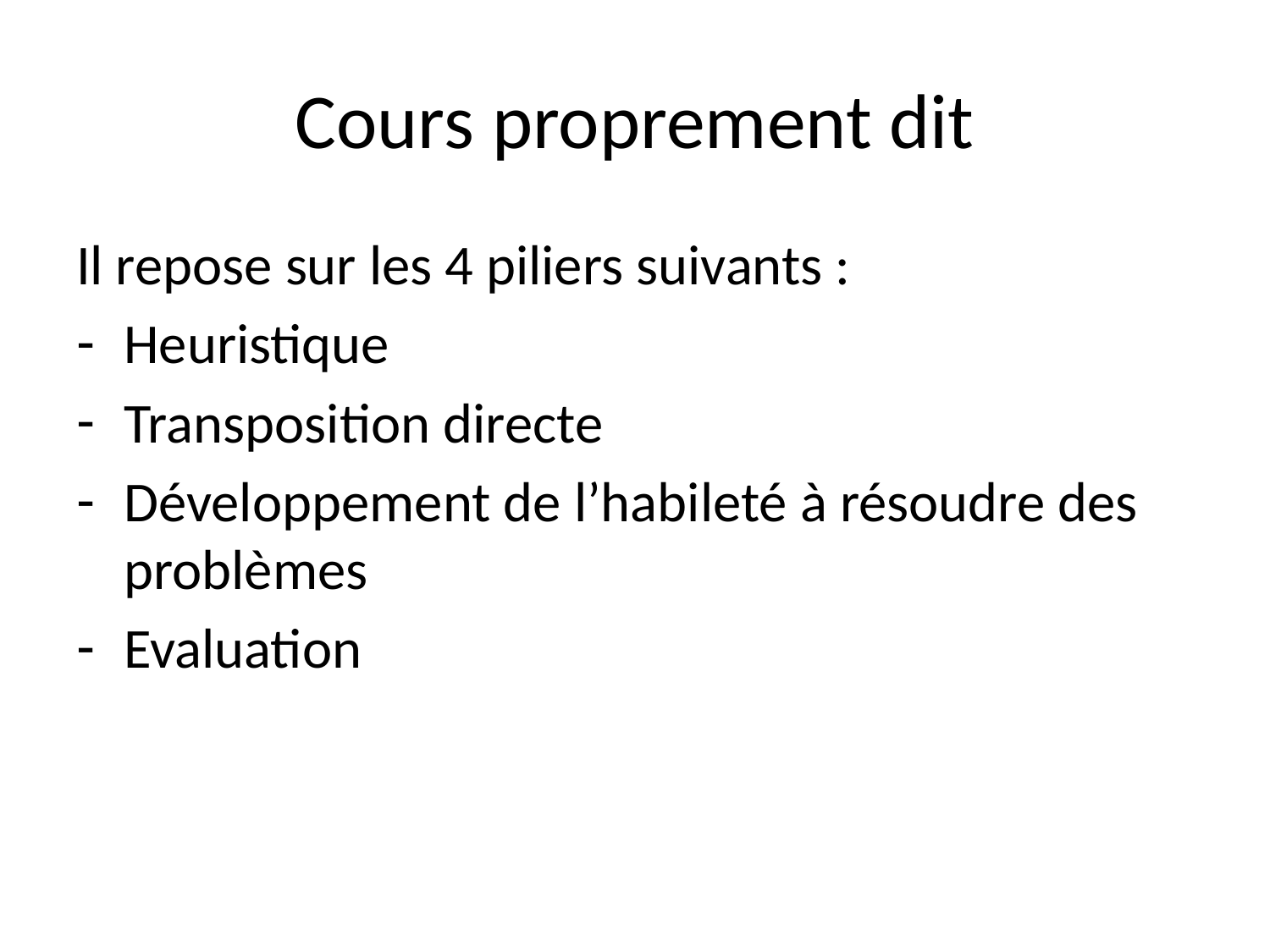

# Cours proprement dit
Il repose sur les 4 piliers suivants :
Heuristique
Transposition directe
Développement de l’habileté à résoudre des problèmes
Evaluation